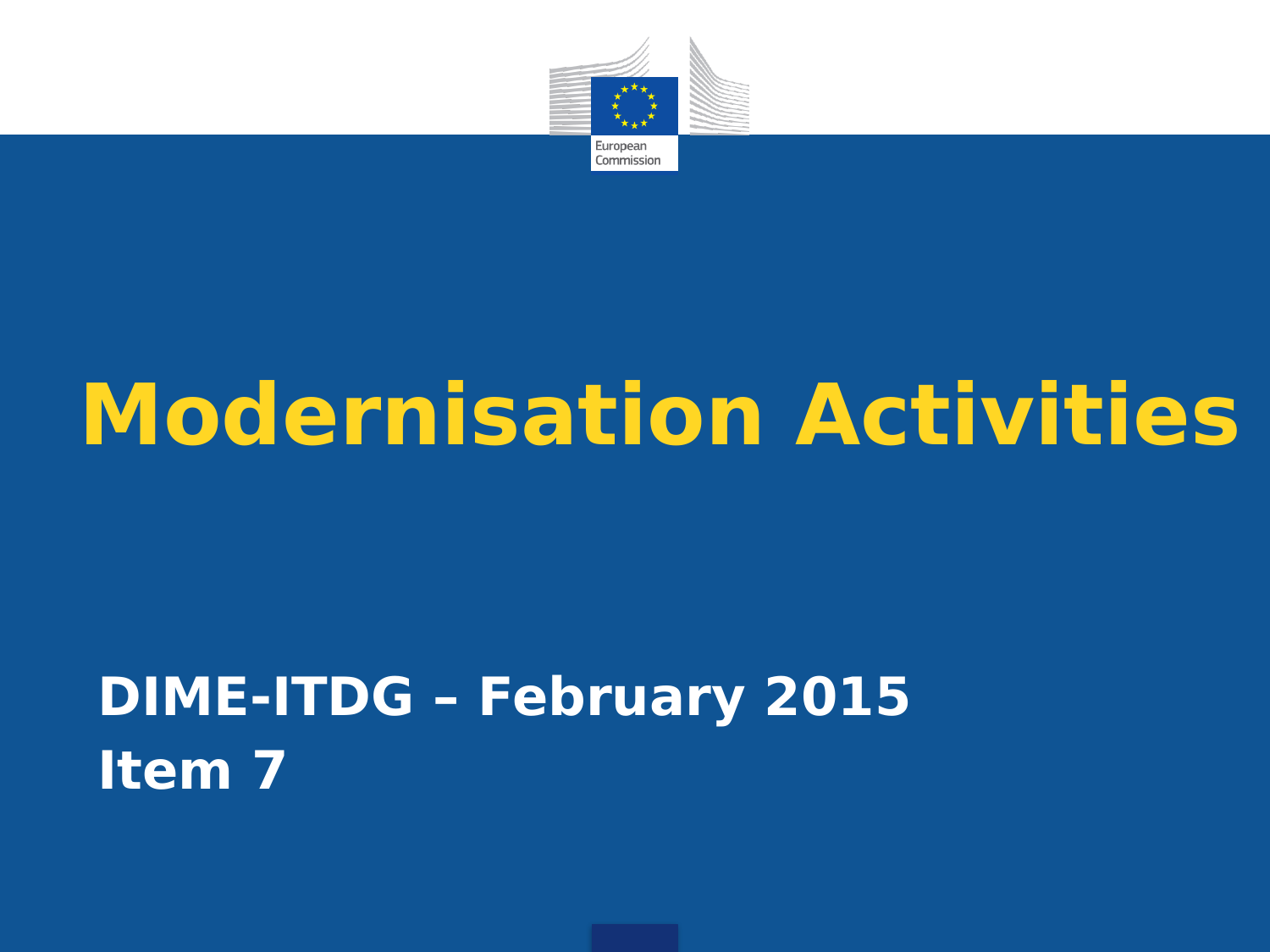

# Modernisation Activities
DIME-ITDG – February 2015
Item 7